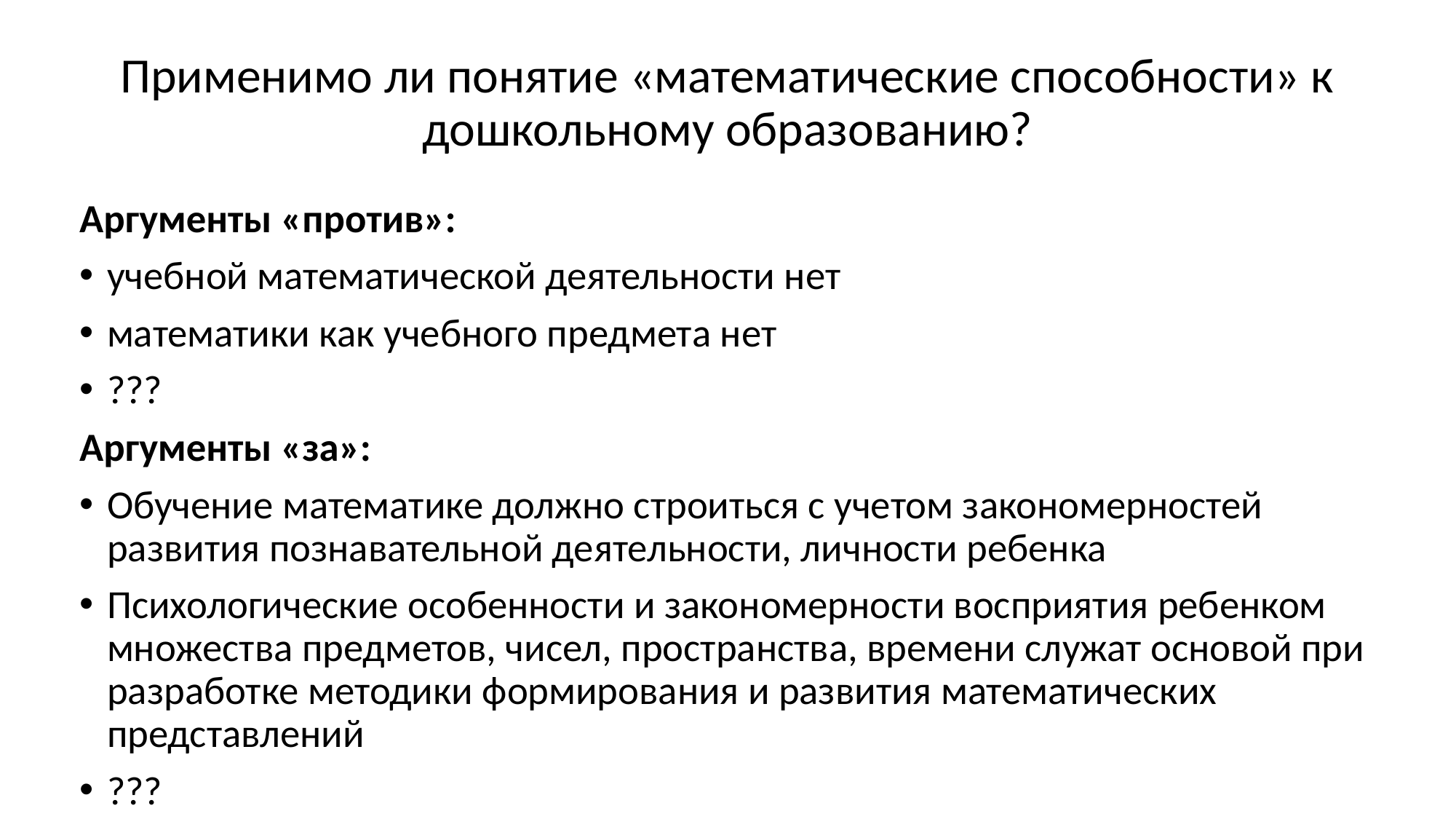

# Применимо ли понятие «математические способности» к дошкольному образованию?
Аргументы «против»:
учебной математической деятельности нет
математики как учебного предмета нет
???
Аргументы «за»:
Обучение математике должно строиться с учетом закономерностей развития познавательной деятельности, личности ребенка
Психологические особенности и закономерности восприятия ребенком множества предметов, чисел, пространства, времени служат основой при разработке методики формирования и развития математических представлений
???